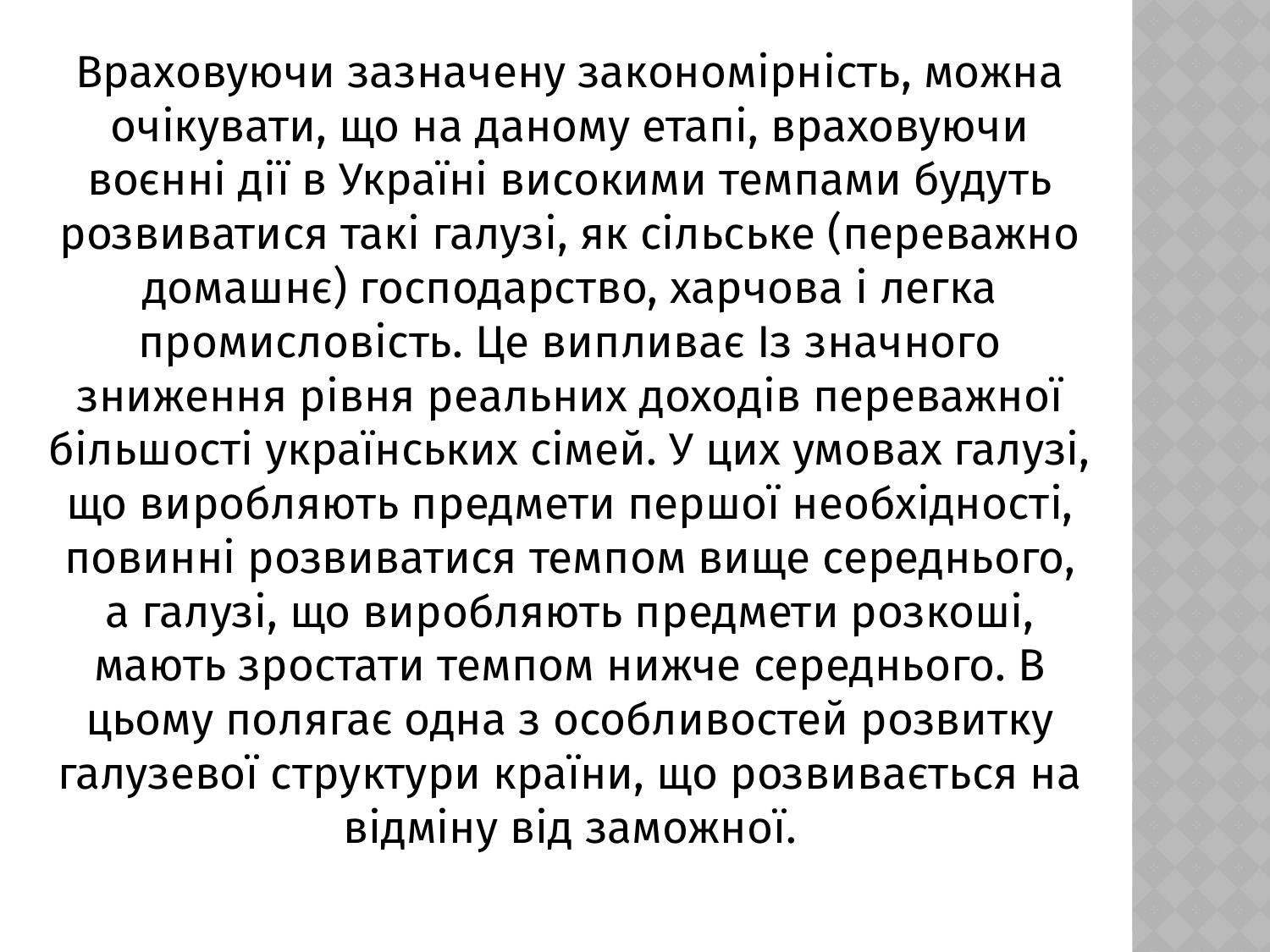

Враховуючи зазначену закономірність, можна очікувати, що на даному етапі, враховуючи воєнні дії в Україні високими темпами будуть розвиватися такі галузі, як сільське (переважно домашнє) господарство, харчова і легка промисловість. Це випливає Із значного зниження рівня реальних доходів переважної більшості українських сімей. У цих умовах галузі, що виробляють предмети першої необхідності, повинні розвиватися темпом вище середнього, а галузі, що виробляють предмети розкоші, мають зростати темпом нижче середнього. В цьому полягає одна з особливостей розвитку галузевої структури країни, що розвивається на відміну від заможної.